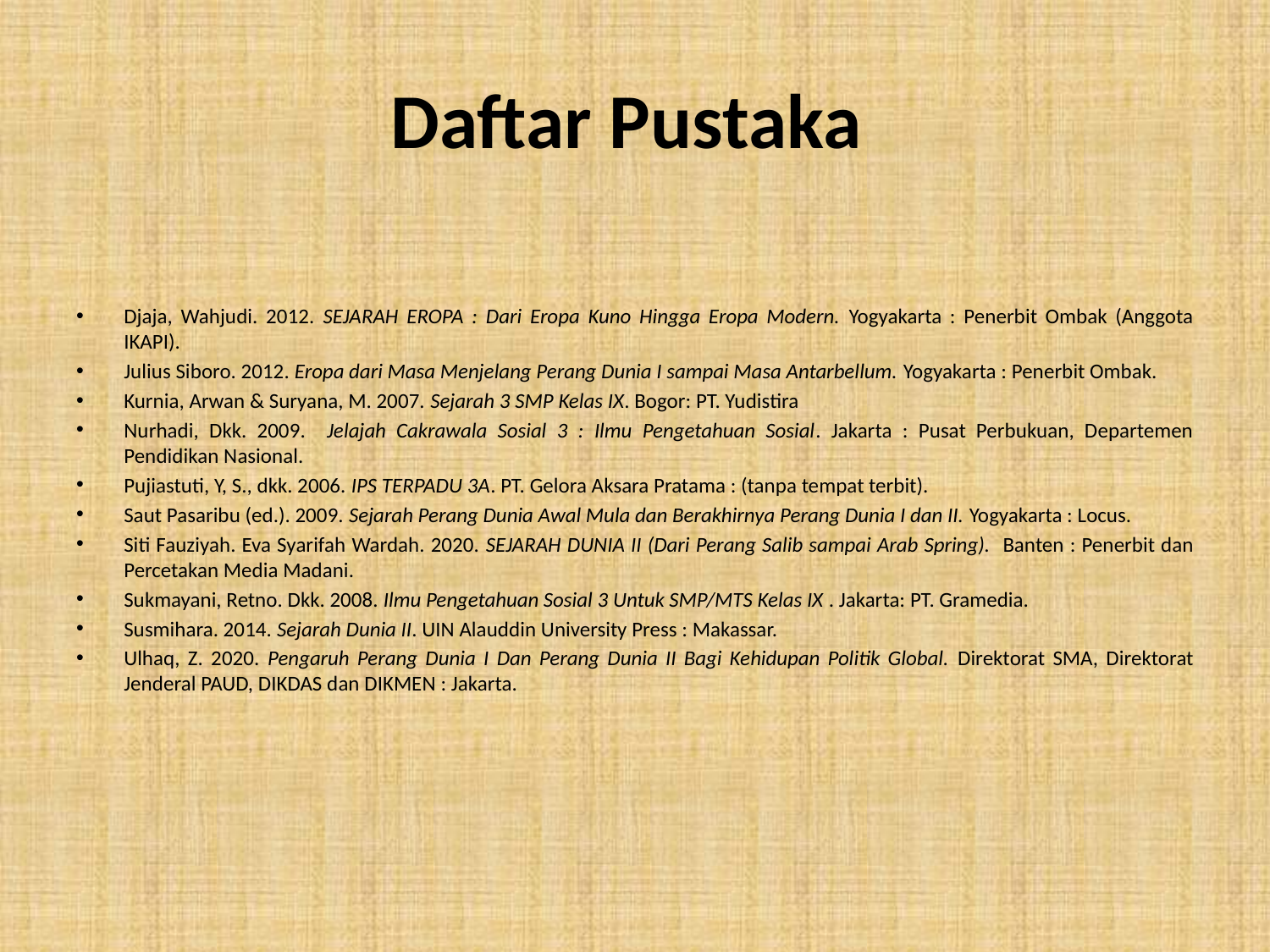

# Daftar Pustaka
Djaja, Wahjudi. 2012. SEJARAH EROPA : Dari Eropa Kuno Hingga Eropa Modern. Yogyakarta : Penerbit Ombak (Anggota IKAPI).
Julius Siboro. 2012. Eropa dari Masa Menjelang Perang Dunia I sampai Masa Antarbellum. Yogyakarta : Penerbit Ombak.
Kurnia, Arwan & Suryana, M. 2007. Sejarah 3 SMP Kelas IX. Bogor: PT. Yudistira
Nurhadi, Dkk. 2009.  Jelajah Cakrawala Sosial 3 : Ilmu Pengetahuan Sosial. Jakarta : Pusat Perbukuan, Departemen Pendidikan Nasional.
Pujiastuti, Y, S., dkk. 2006. IPS TERPADU 3A. PT. Gelora Aksara Pratama : (tanpa tempat terbit).
Saut Pasaribu (ed.). 2009. Sejarah Perang Dunia Awal Mula dan Berakhirnya Perang Dunia I dan II. Yogyakarta : Locus.
Siti Fauziyah. Eva Syarifah Wardah. 2020. SEJARAH DUNIA II (Dari Perang Salib sampai Arab Spring).  Banten : Penerbit dan Percetakan Media Madani.
Sukmayani, Retno. Dkk. 2008. Ilmu Pengetahuan Sosial 3 Untuk SMP/MTS Kelas IX . Jakarta: PT. Gramedia.
Susmihara. 2014. Sejarah Dunia II. UIN Alauddin University Press : Makassar.
Ulhaq, Z. 2020. Pengaruh Perang Dunia I Dan Perang Dunia II Bagi Kehidupan Politik Global. Direktorat SMA, Direktorat Jenderal PAUD, DIKDAS dan DIKMEN : Jakarta.